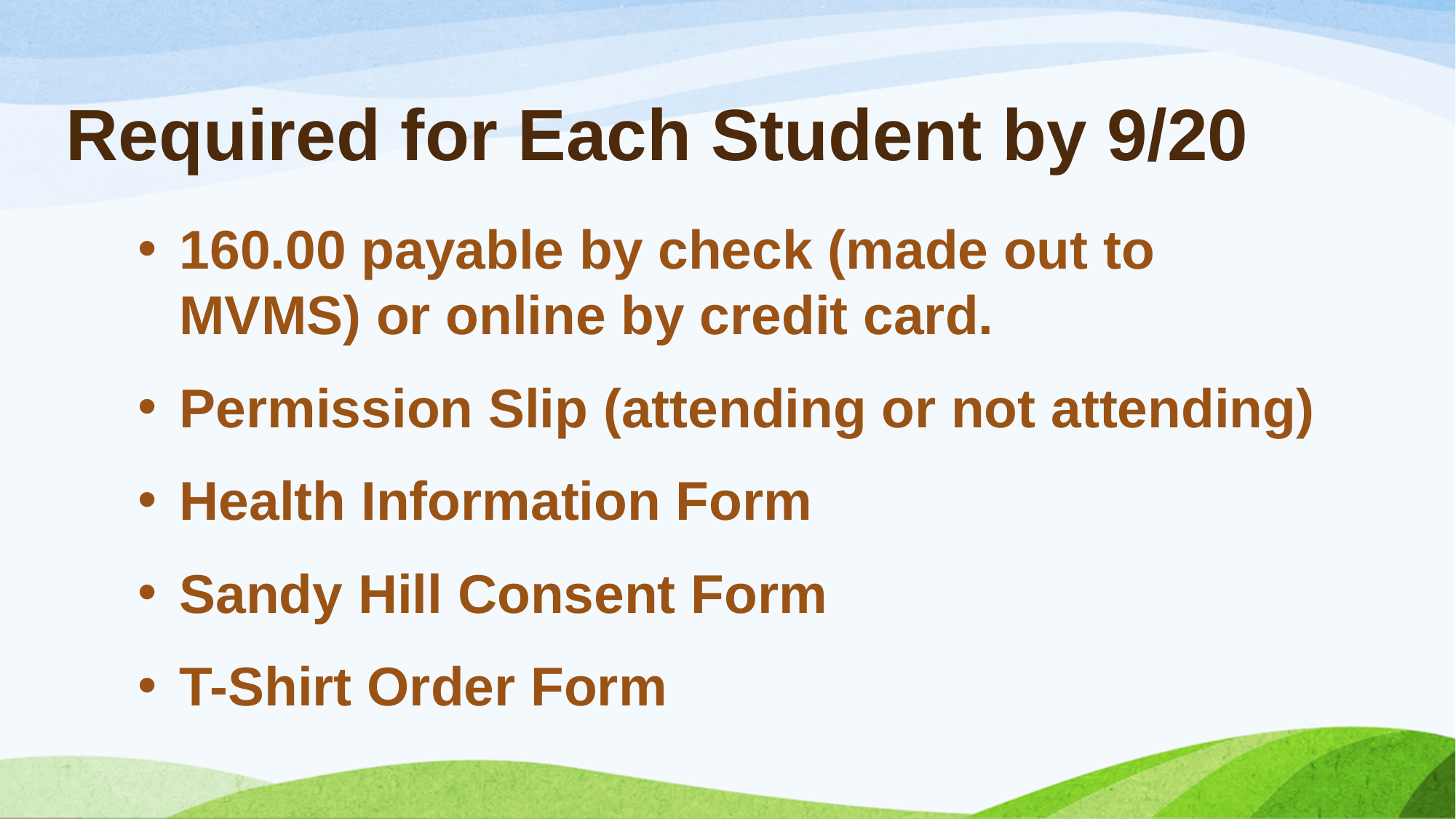

# Required for Each Student by 9/20
160.00 payable by check (made out to MVMS) or online by credit card.
Permission Slip (attending or not attending)
Health Information Form
Sandy Hill Consent Form
T-Shirt Order Form